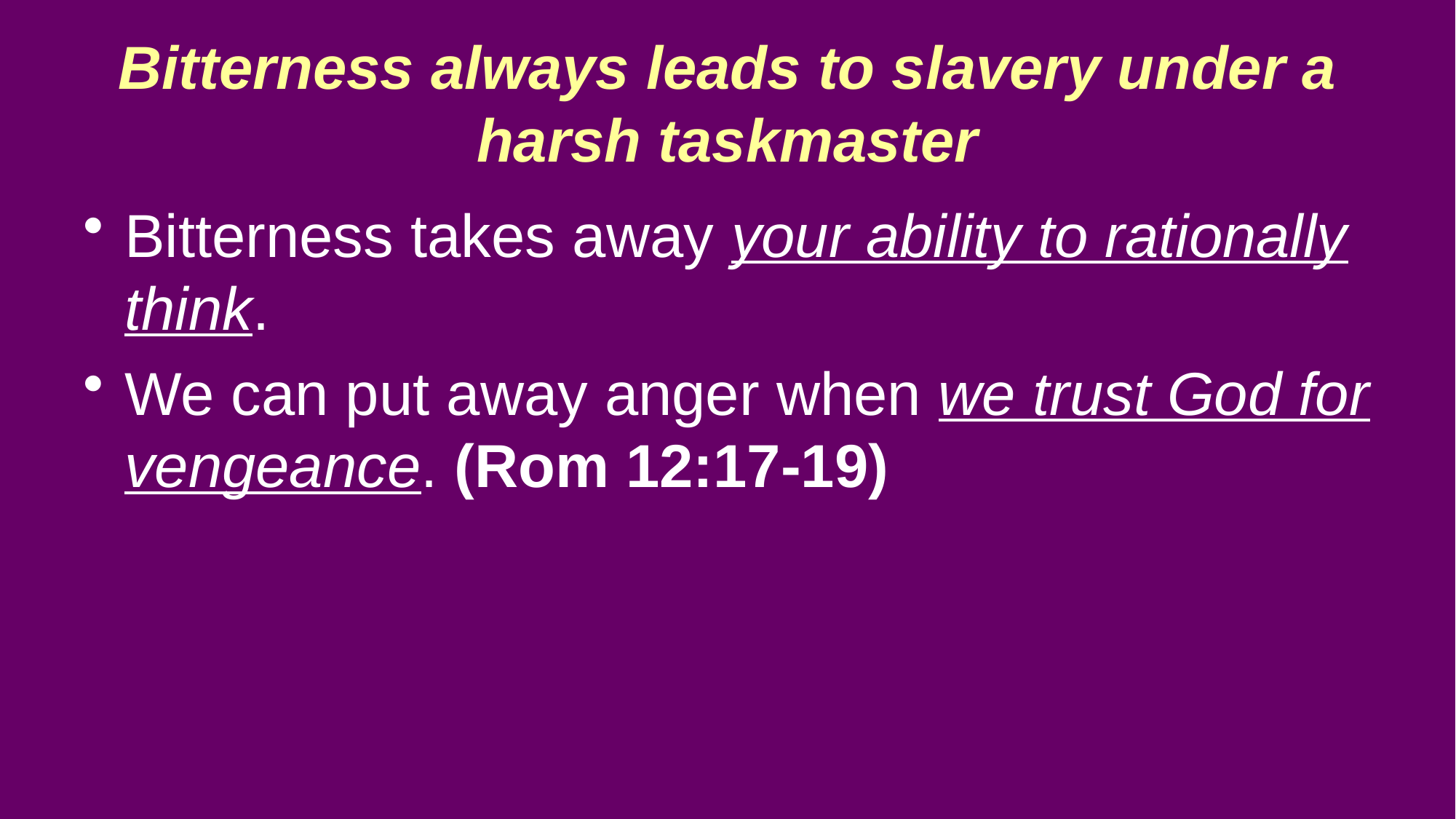

# Bitterness always leads to slavery under a harsh taskmaster
Bitterness takes away your ability to rationally think.
We can put away anger when we trust God for vengeance. (Rom 12:17-19)